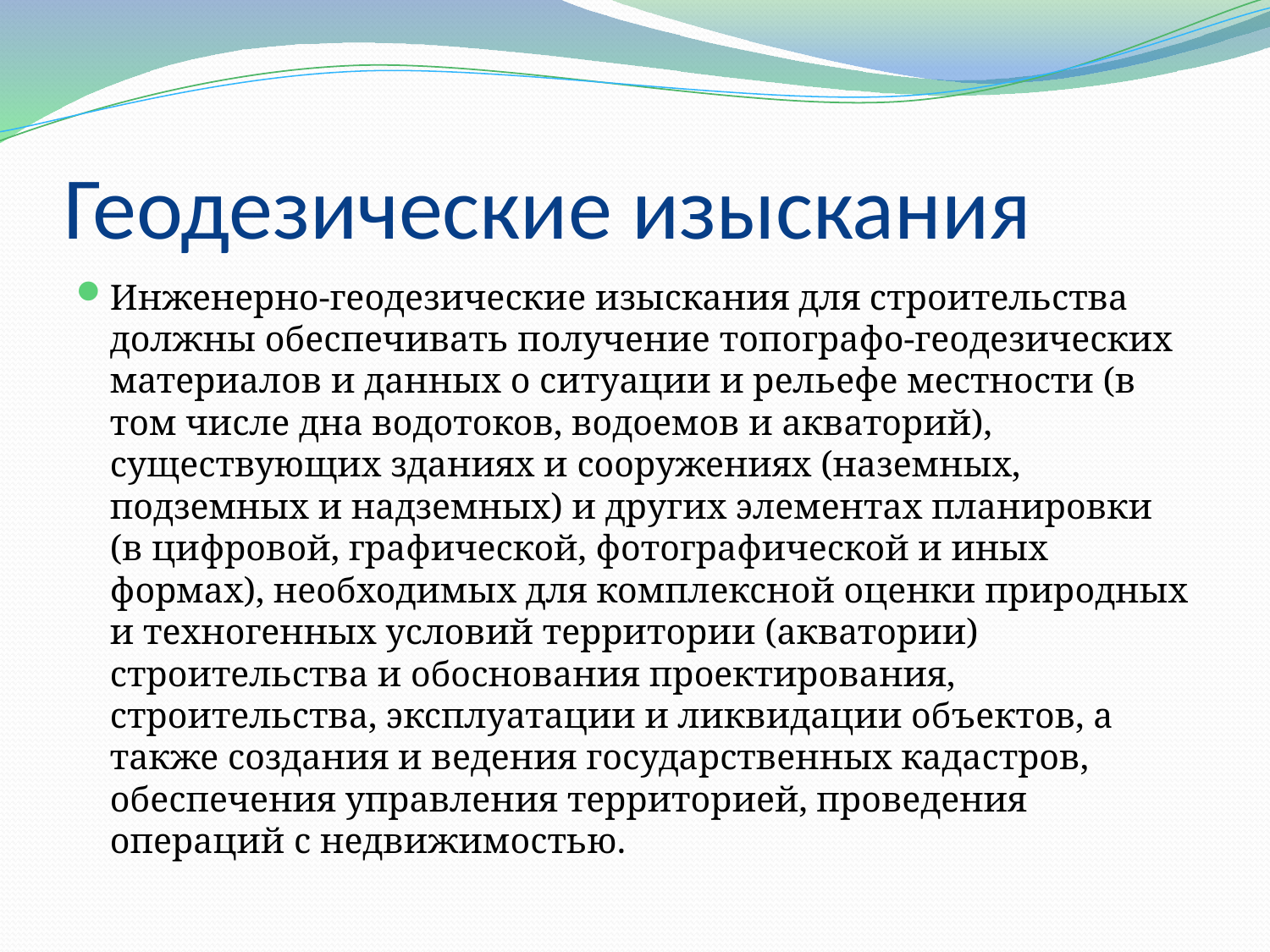

# Геодезические изыскания
Инженерно-геодезические изыскания для строительства должны обеспечивать получение топографо-геодезических материалов и данных о ситуации и рельефе местности (в том числе дна водотоков, водоемов и акваторий), существующих зданиях и сооружениях (наземных, подземных и надземных) и других элементах планировки (в цифровой, графической, фотографической и иных формах), необходимых для комплексной оценки природных и техногенных условий территории (акватории) строительства и обоснования проектирования, строительства, эксплуатации и ликвидации объектов, а также создания и ведения государственных кадастров, обеспечения управления территорией, проведения операций с недвижимостью.